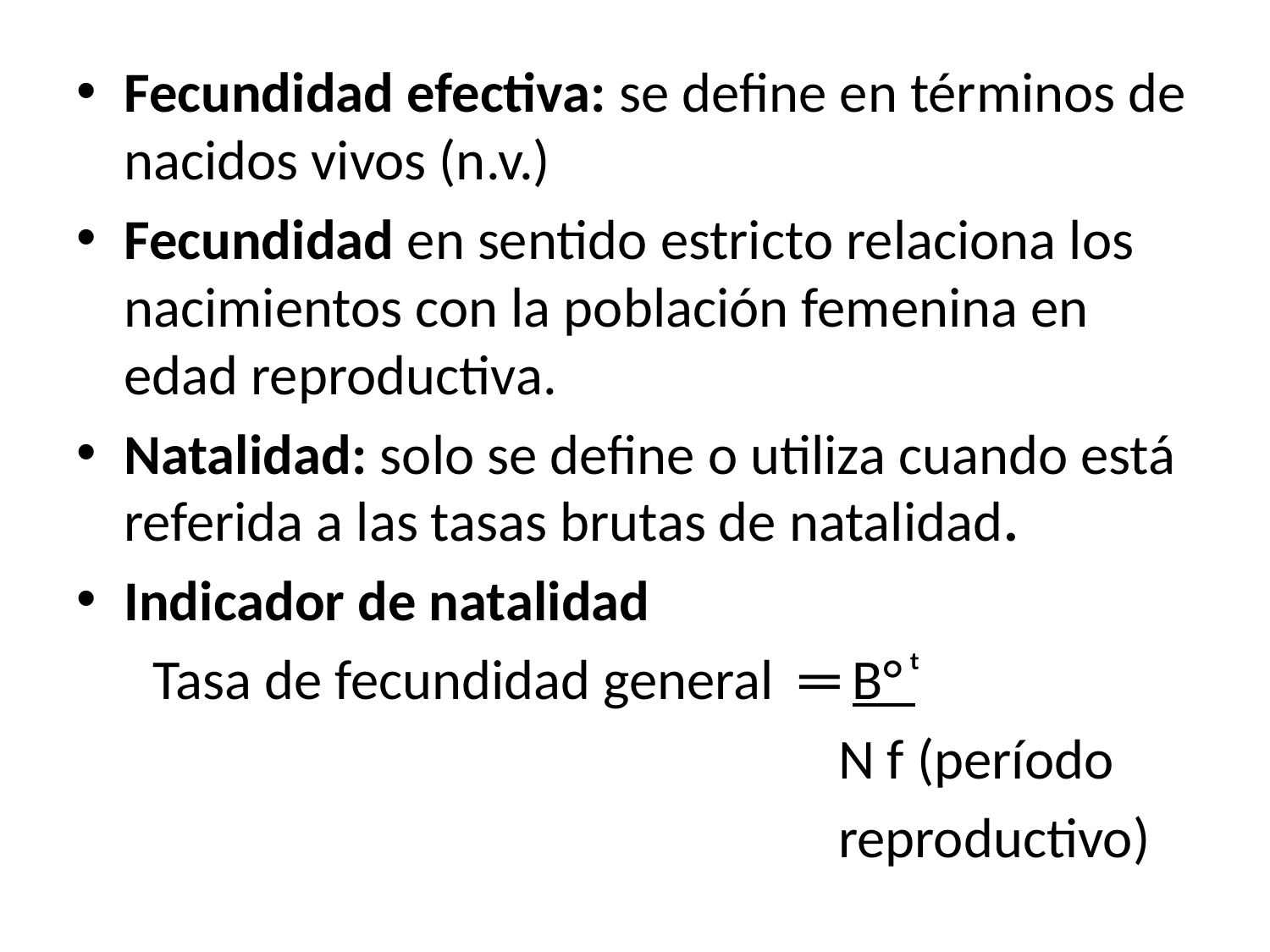

Fecundidad efectiva: se define en términos de nacidos vivos (n.v.)
Fecundidad en sentido estricto relaciona los nacimientos con la población femenina en edad reproductiva.
Natalidad: solo se define o utiliza cuando está referida a las tasas brutas de natalidad.
Indicador de natalidad
      Tasa de fecundidad general  ═ B° ͭ
                                                            N f (período
                                                            reproductivo)